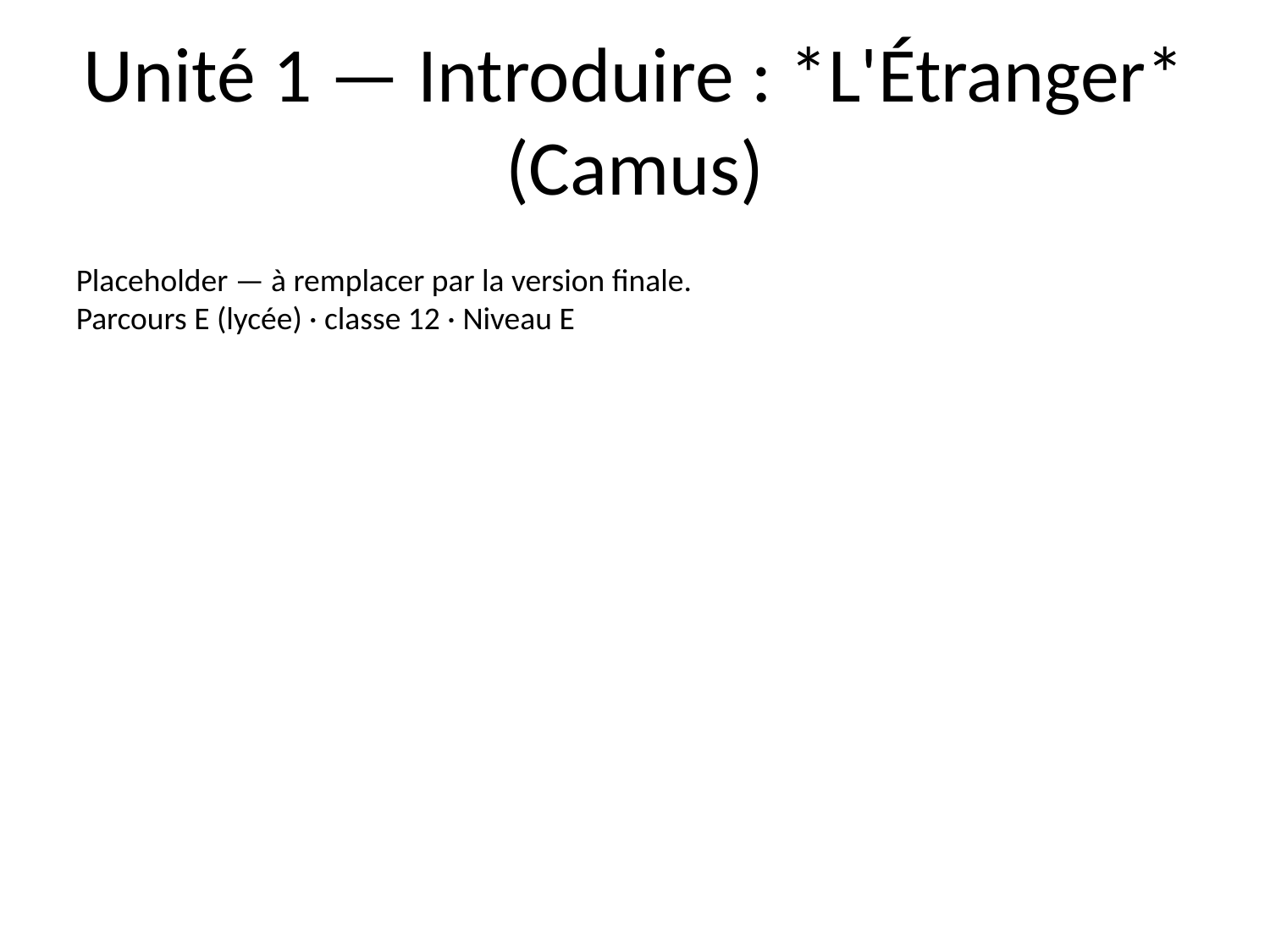

# Unité 1 — Introduire : *L'Étranger* (Camus)
Placeholder — à remplacer par la version finale.
Parcours E (lycée) · classe 12 · Niveau E